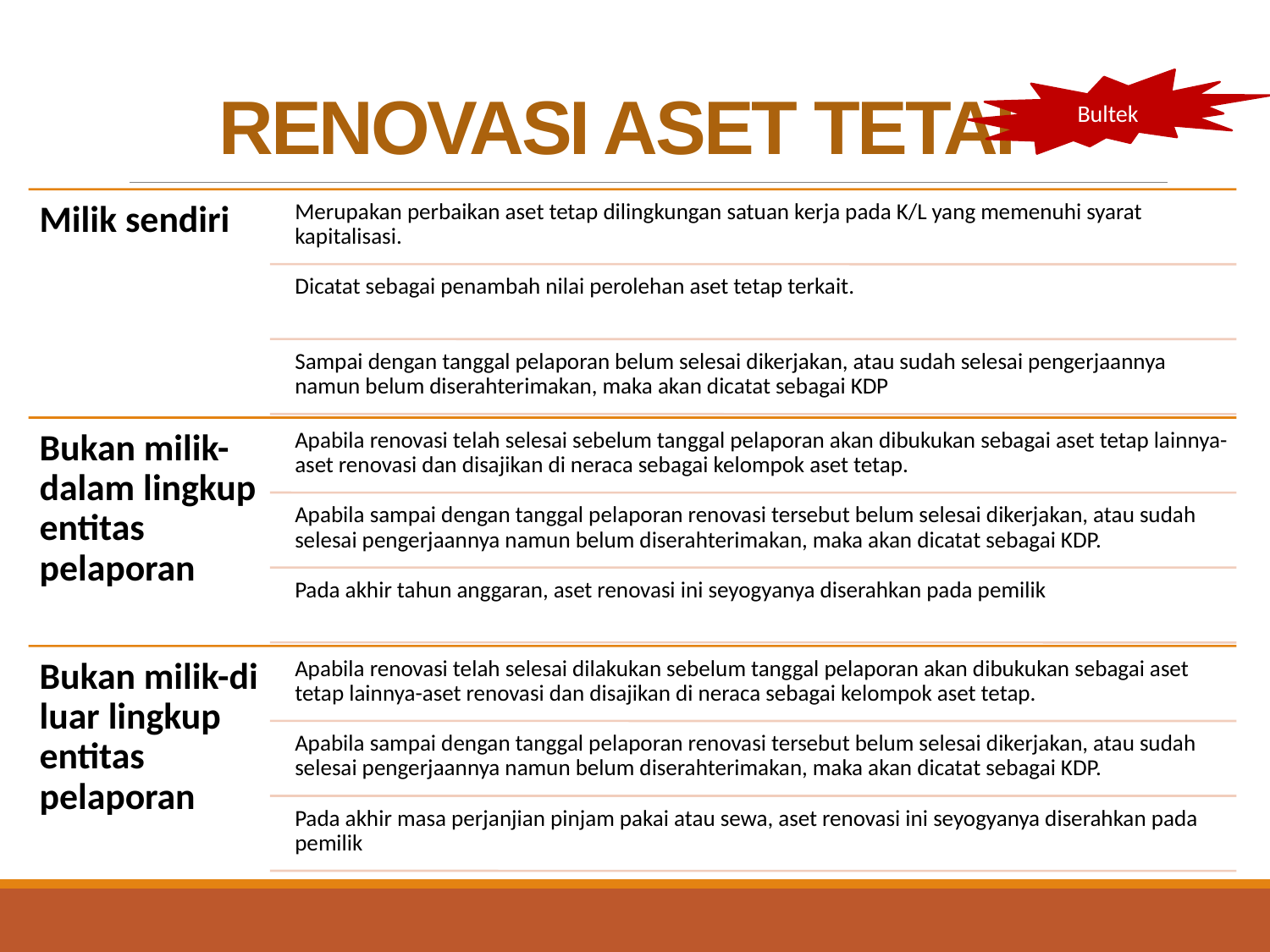

# RENOVASI ASET TETAP
Bultek
Milik sendiri
Merupakan perbaikan aset tetap dilingkungan satuan kerja pada K/L yang memenuhi syarat kapitalisasi.
Dicatat sebagai penambah nilai perolehan aset tetap terkait.
Sampai dengan tanggal pelaporan belum selesai dikerjakan, atau sudah selesai pengerjaannya namun belum diserahterimakan, maka akan dicatat sebagai KDP
Bukan milik-dalam lingkup entitas pelaporan
Apabila renovasi telah selesai sebelum tanggal pelaporan akan dibukukan sebagai aset tetap lainnya-aset renovasi dan disajikan di neraca sebagai kelompok aset tetap.
Apabila sampai dengan tanggal pelaporan renovasi tersebut belum selesai dikerjakan, atau sudah selesai pengerjaannya namun belum diserahterimakan, maka akan dicatat sebagai KDP.
Pada akhir tahun anggaran, aset renovasi ini seyogyanya diserahkan pada pemilik
Bukan milik-di luar lingkup entitas pelaporan
Apabila renovasi telah selesai dilakukan sebelum tanggal pelaporan akan dibukukan sebagai aset tetap lainnya-aset renovasi dan disajikan di neraca sebagai kelompok aset tetap.
Apabila sampai dengan tanggal pelaporan renovasi tersebut belum selesai dikerjakan, atau sudah selesai pengerjaannya namun belum diserahterimakan, maka akan dicatat sebagai KDP.
Pada akhir masa perjanjian pinjam pakai atau sewa, aset renovasi ini seyogyanya diserahkan pada pemilik